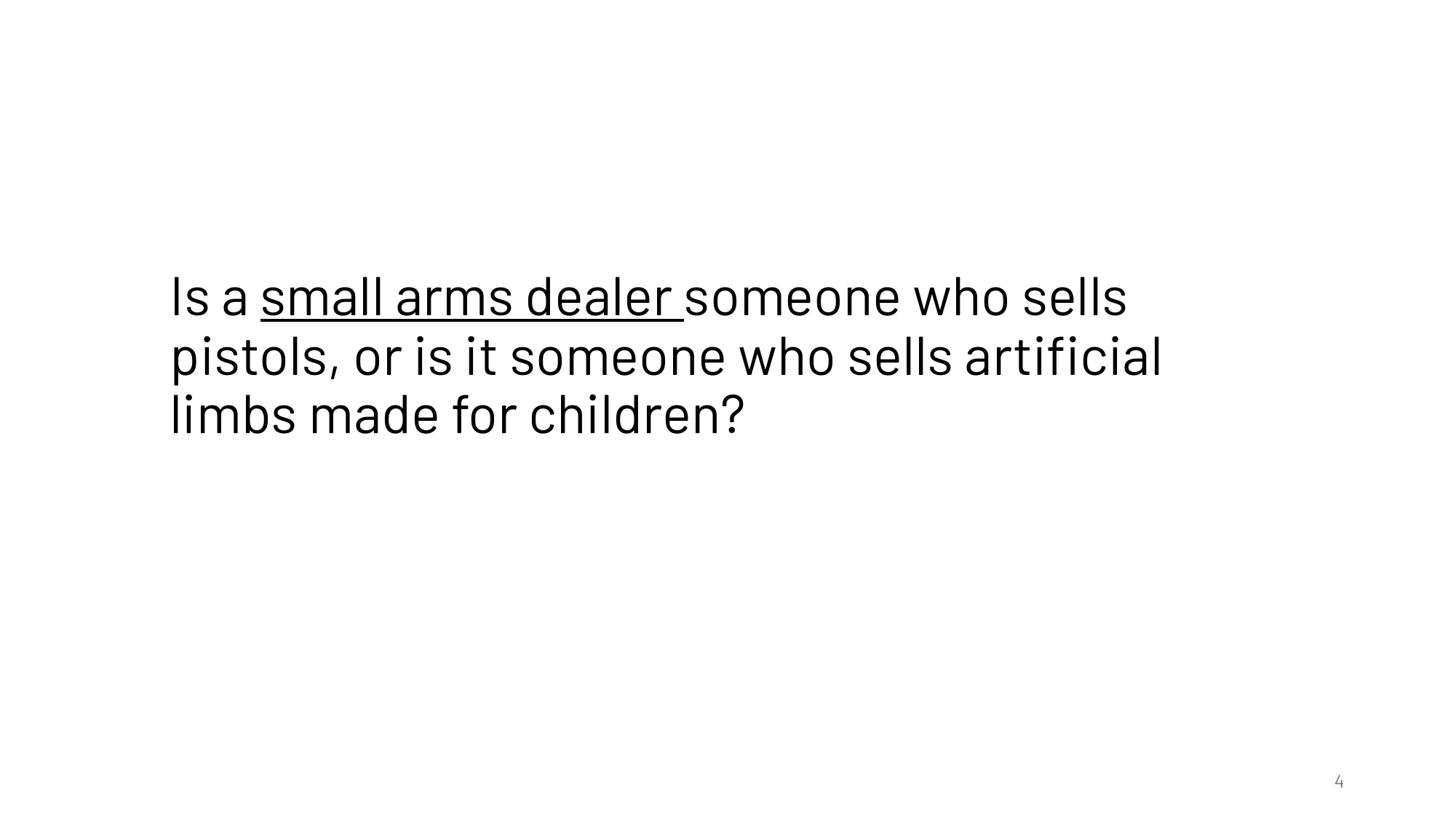

Is a small arms dealer someone who sells pistols, or is it someone who sells artificial limbs made for children?

4